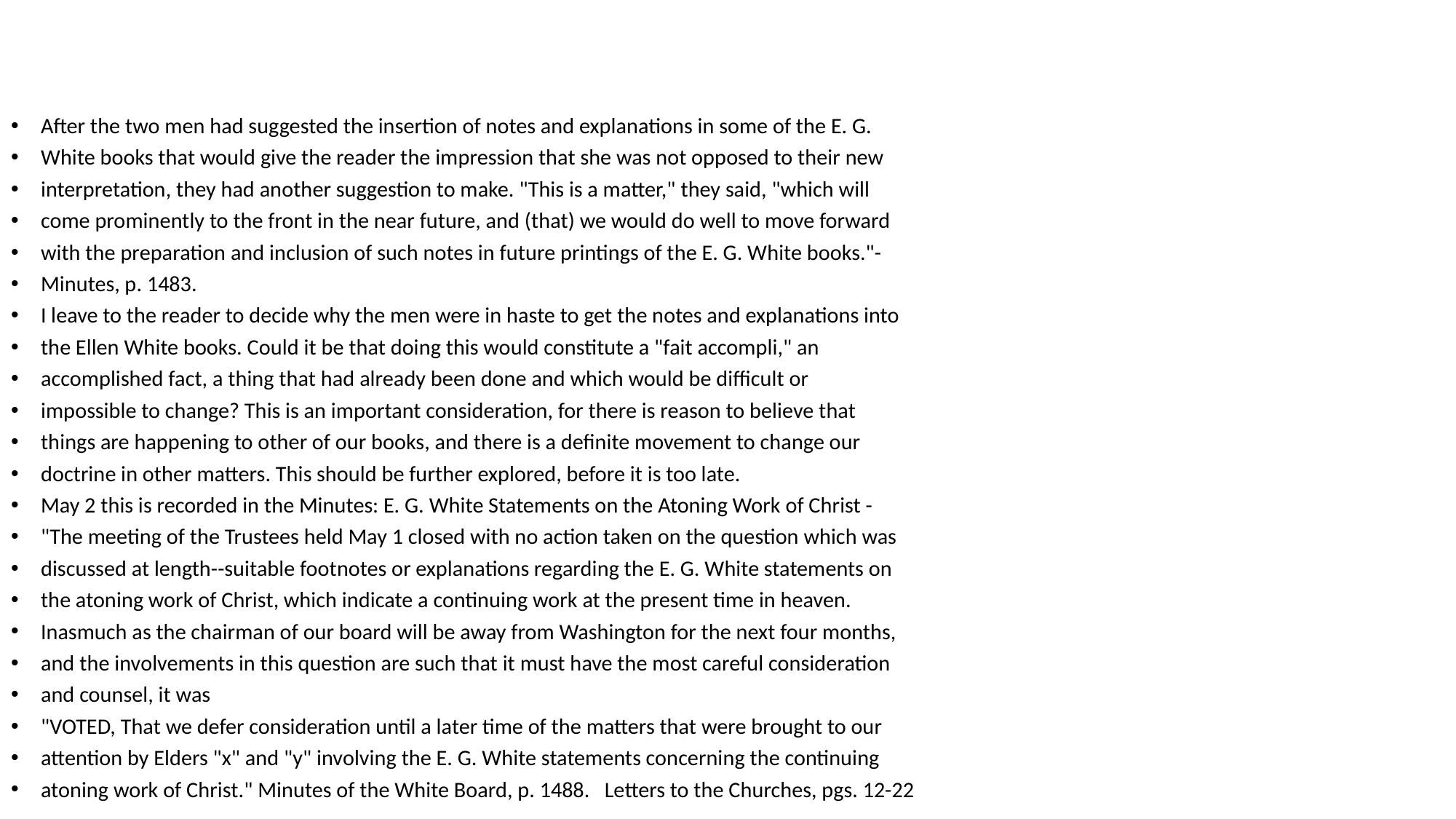

#
After the two men had suggested the insertion of notes and explanations in some of the E. G.
White books that would give the reader the impression that she was not opposed to their new
interpretation, they had another suggestion to make. "This is a matter," they said, "which will
come prominently to the front in the near future, and (that) we would do well to move forward
with the preparation and inclusion of such notes in future printings of the E. G. White books."-
Minutes, p. 1483.
I leave to the reader to decide why the men were in haste to get the notes and explanations into
the Ellen White books. Could it be that doing this would constitute a "fait accompli," an
accomplished fact, a thing that had already been done and which would be difficult or
impossible to change? This is an important consideration, for there is reason to believe that
things are happening to other of our books, and there is a definite movement to change our
doctrine in other matters. This should be further explored, before it is too late.
May 2 this is recorded in the Minutes: E. G. White Statements on the Atoning Work of Christ -
"The meeting of the Trustees held May 1 closed with no action taken on the question which was
discussed at length--suitable footnotes or explanations regarding the E. G. White statements on
the atoning work of Christ, which indicate a continuing work at the present time in heaven.
Inasmuch as the chairman of our board will be away from Washington for the next four months,
and the involvements in this question are such that it must have the most careful consideration
and counsel, it was
"VOTED, That we defer consideration until a later time of the matters that were brought to our
attention by Elders "x" and "y" involving the E. G. White statements concerning the continuing
atoning work of Christ." Minutes of the White Board, p. 1488.   Letters to the Churches, pgs. 12-22